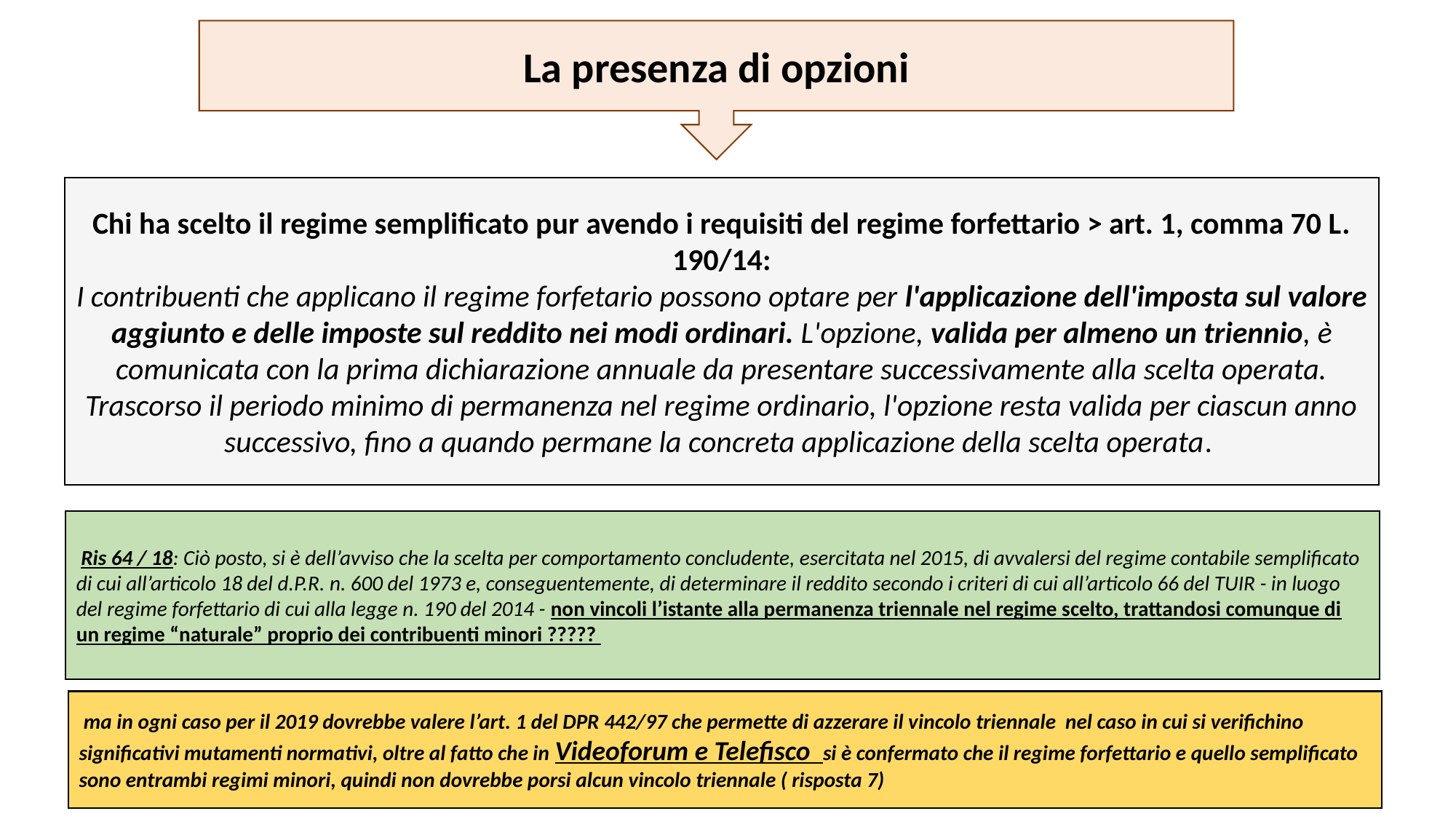

La presenza di opzioni
Chi ha scelto il regime semplificato pur avendo i requisiti del regime forfettario > art. 1, comma 70 L. 190/14:
I contribuenti che applicano il regime forfetario possono optare per l'applicazione dell'imposta sul valore aggiunto e delle imposte sul reddito nei modi ordinari. L'opzione, valida per almeno un triennio, è comunicata con la prima dichiarazione annuale da presentare successivamente alla scelta operata. Trascorso il periodo minimo di permanenza nel regime ordinario, l'opzione resta valida per ciascun anno successivo, fino a quando permane la concreta applicazione della scelta operata.
 Ris 64 / 18: Ciò posto, si è dell’avviso che la scelta per comportamento concludente, esercitata nel 2015, di avvalersi del regime contabile semplificato di cui all’articolo 18 del d.P.R. n. 600 del 1973 e, conseguentemente, di determinare il reddito secondo i criteri di cui all’articolo 66 del TUIR - in luogo del regime forfettario di cui alla legge n. 190 del 2014 - non vincoli l’istante alla permanenza triennale nel regime scelto, trattandosi comunque di un regime “naturale” proprio dei contribuenti minori ?????
 ma in ogni caso per il 2019 dovrebbe valere l’art. 1 del DPR 442/97 che permette di azzerare il vincolo triennale  nel caso in cui si verifichino significativi mutamenti normativi, oltre al fatto che in Videoforum e Telefisco  si è confermato che il regime forfettario e quello semplificato sono entrambi regimi minori, quindi non dovrebbe porsi alcun vincolo triennale ( risposta 7)